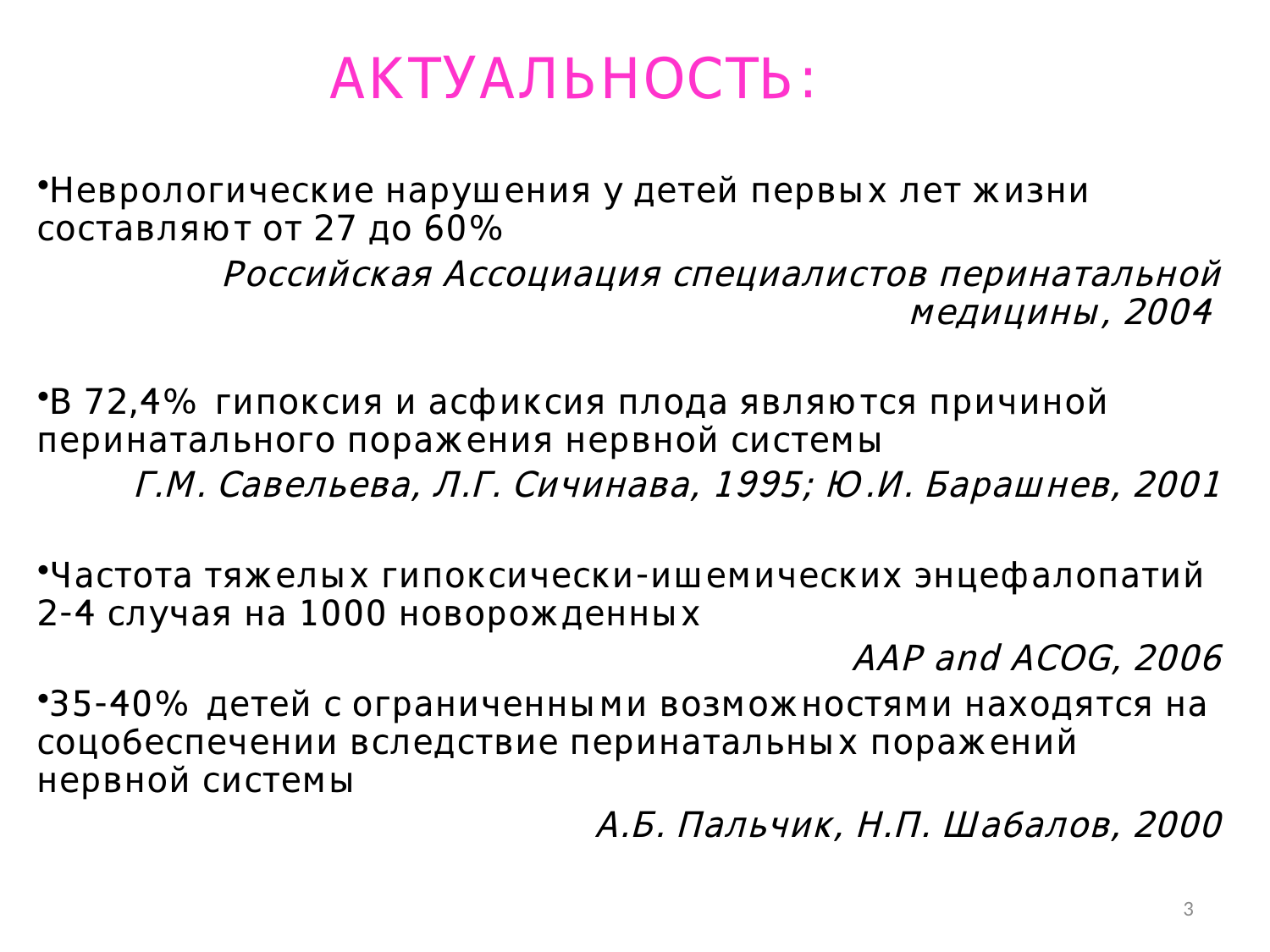

АКТУАЛЬНОСТЬ:
Неврологические нарушения у детей первых лет жизни составляют от 27 до 60%
Российская Ассоциация специалистов перинатальной медицины, 2004

В 72,4% гипоксия и асфиксия плода являются причиной перинатального поражения нервной системы
Г.М. Савельева, Л.Г. Сичинава, 1995; Ю.И. Барашнев, 2001

Частота тяжелых гипоксически-ишемических энцефалопатий 2-4 случая на 1000 новорожденных
AAP and ACOG, 2006
35-40% детей с ограниченными возможностями находятся на соцобеспечении вследствие перинатальных поражений нервной системы
А.Б. Пальчик, Н.П. Шабалов, 2000
3